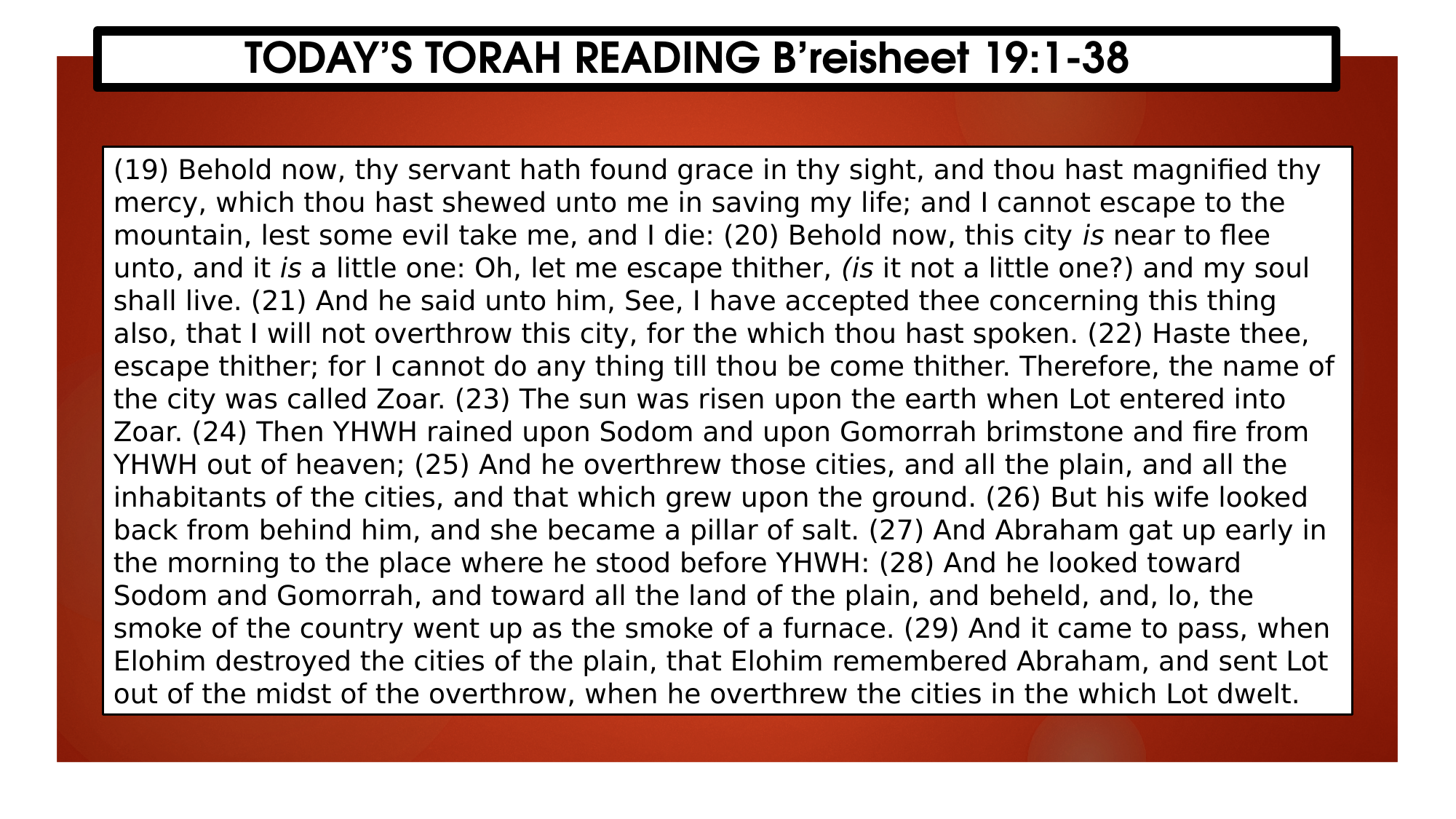

TODAY’S TORAH READING B’reisheet 19:1-38
(19) Behold now, thy servant hath found grace in thy sight, and thou hast magnified thy mercy, which thou hast shewed unto me in saving my life; and I cannot escape to the mountain, lest some evil take me, and I die: (20) Behold now, this city is near to flee unto, and it is a little one: Oh, let me escape thither, (is it not a little one?) and my soul shall live. (21) And he said unto him, See, I have accepted thee concerning this thing also, that I will not overthrow this city, for the which thou hast spoken. (22) Haste thee, escape thither; for I cannot do any thing till thou be come thither. Therefore, the name of the city was called Zoar. (23) The sun was risen upon the earth when Lot entered into Zoar. (24) Then YHWH rained upon Sodom and upon Gomorrah brimstone and fire from YHWH out of heaven; (25) And he overthrew those cities, and all the plain, and all the inhabitants of the cities, and that which grew upon the ground. (26) But his wife looked back from behind him, and she became a pillar of salt. (27) And Abraham gat up early in the morning to the place where he stood before YHWH: (28) And he looked toward Sodom and Gomorrah, and toward all the land of the plain, and beheld, and, lo, the smoke of the country went up as the smoke of a furnace. (29) And it came to pass, when Elohim destroyed the cities of the plain, that Elohim remembered Abraham, and sent Lot out of the midst of the overthrow, when he overthrew the cities in the which Lot dwelt.